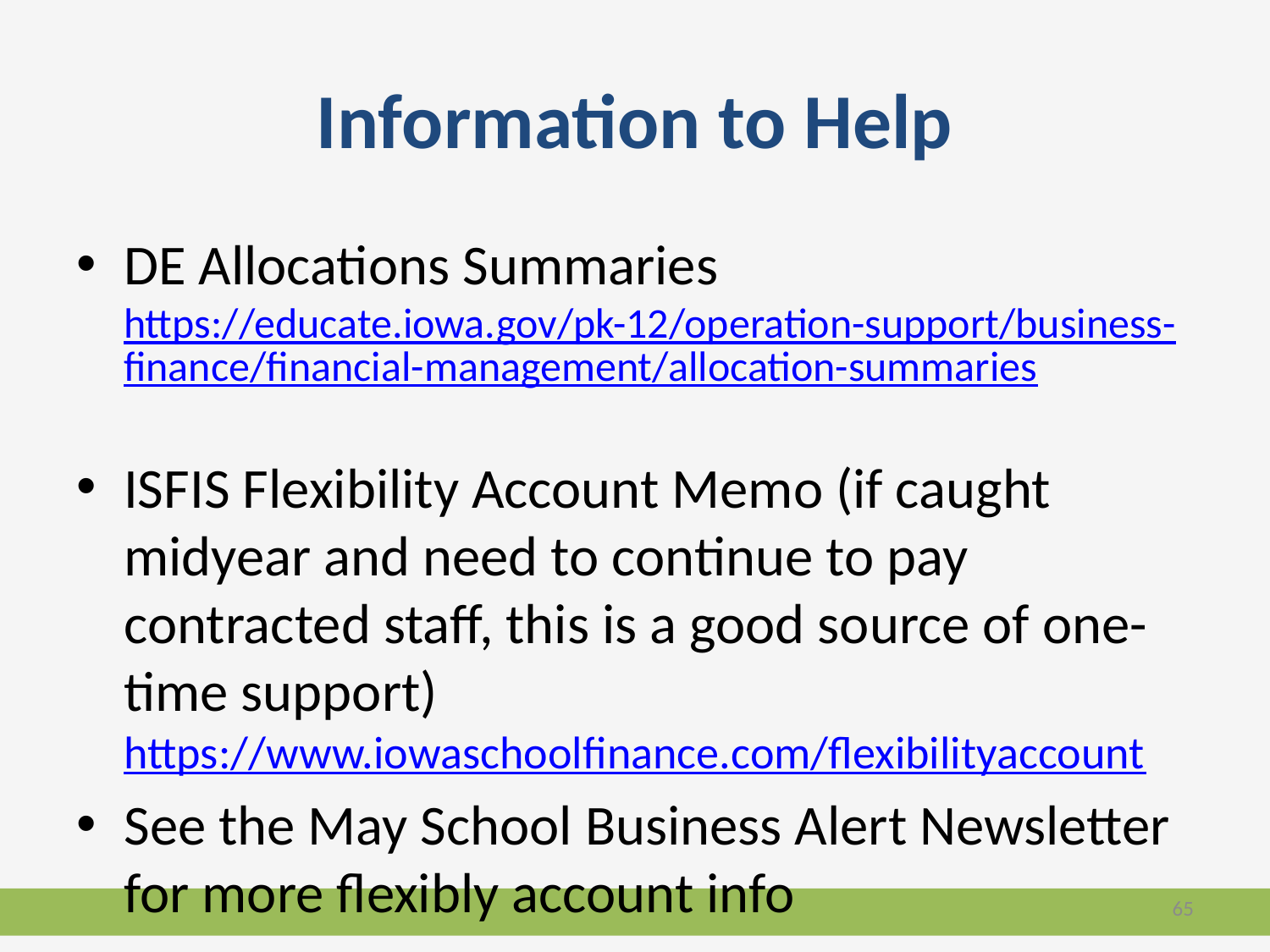

# Information to Help
DE Allocations Summaries https://educate.iowa.gov/pk-12/operation-support/business-finance/financial-management/allocation-summaries
ISFIS Flexibility Account Memo (if caught midyear and need to continue to pay contracted staff, this is a good source of one-time support) https://www.iowaschoolfinance.com/flexibilityaccount
See the May School Business Alert Newsletter for more flexibly account info
65